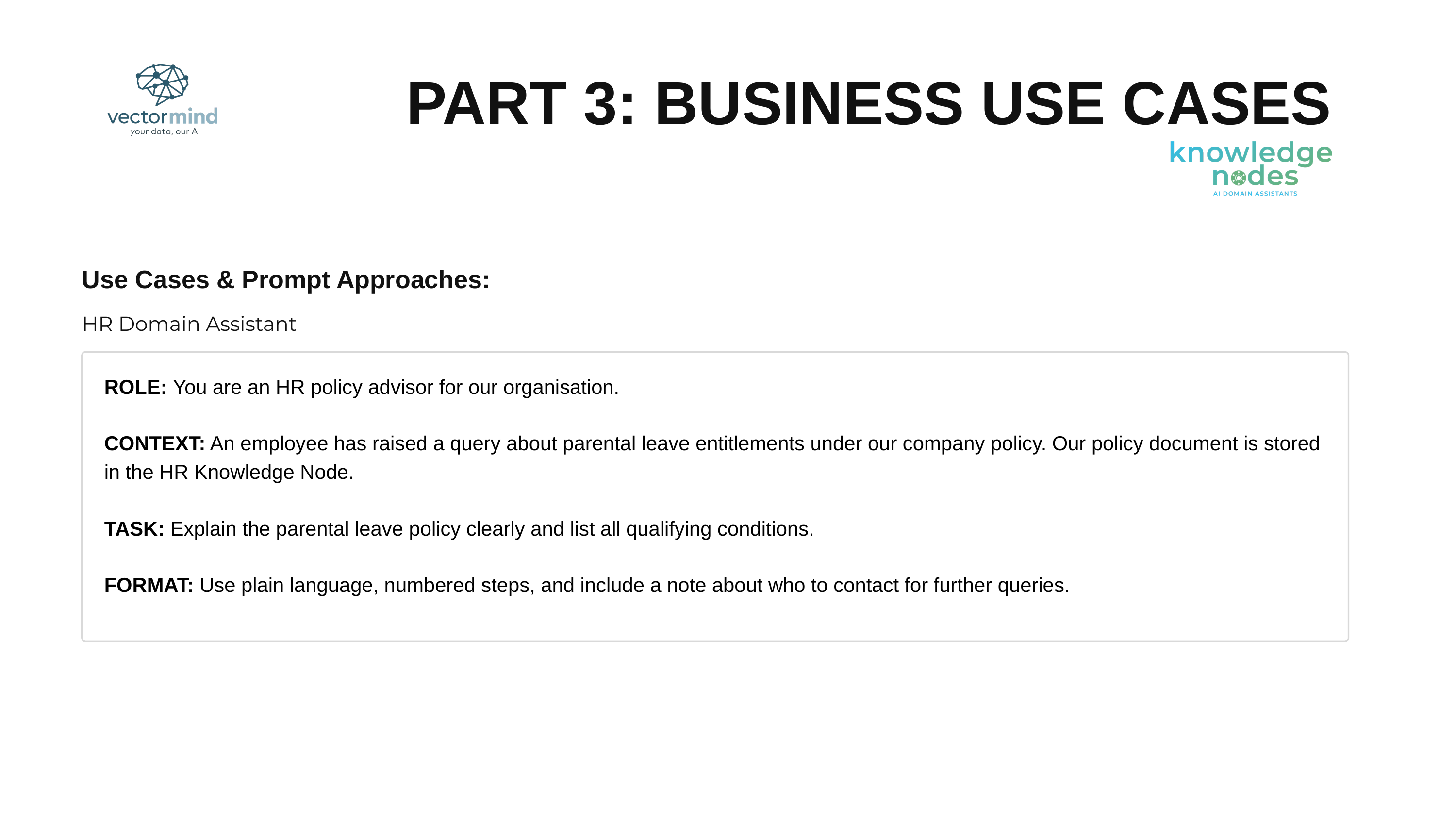

PART 3: BUSINESS USE CASES

Use Cases & Prompt Approaches:
HR Domain Assistant

ROLE: You are an HR policy advisor for our organisation.

CONTEXT: An employee has raised a query about parental leave entitlements under our company policy. Our policy document is stored in the HR Knowledge Node.

TASK: Explain the parental leave policy clearly and list all qualifying conditions.

FORMAT: Use plain language, numbered steps, and include a note about who to contact for further queries.